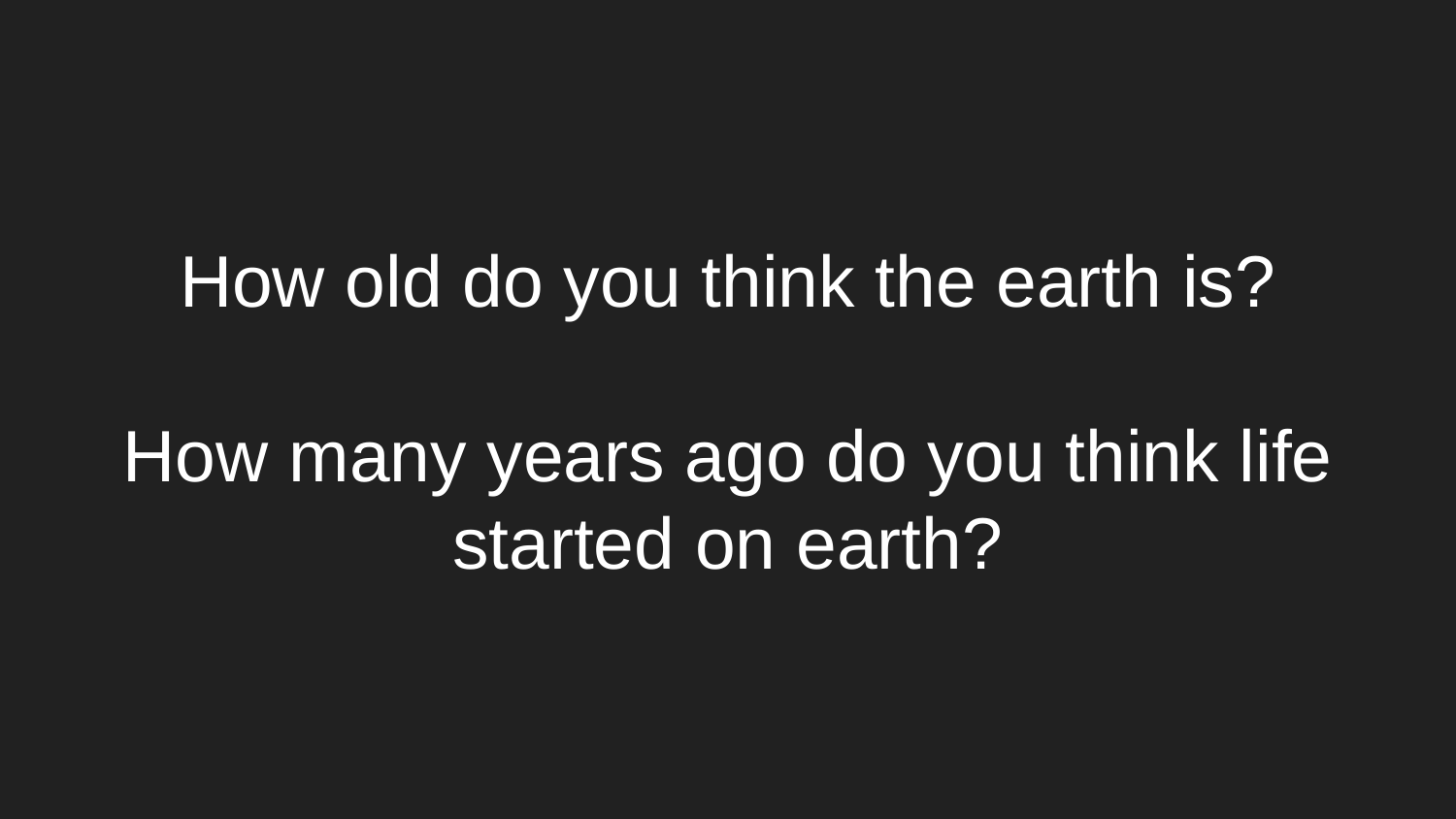

# How old do you think the earth is?

How many years ago do you think life started on earth?